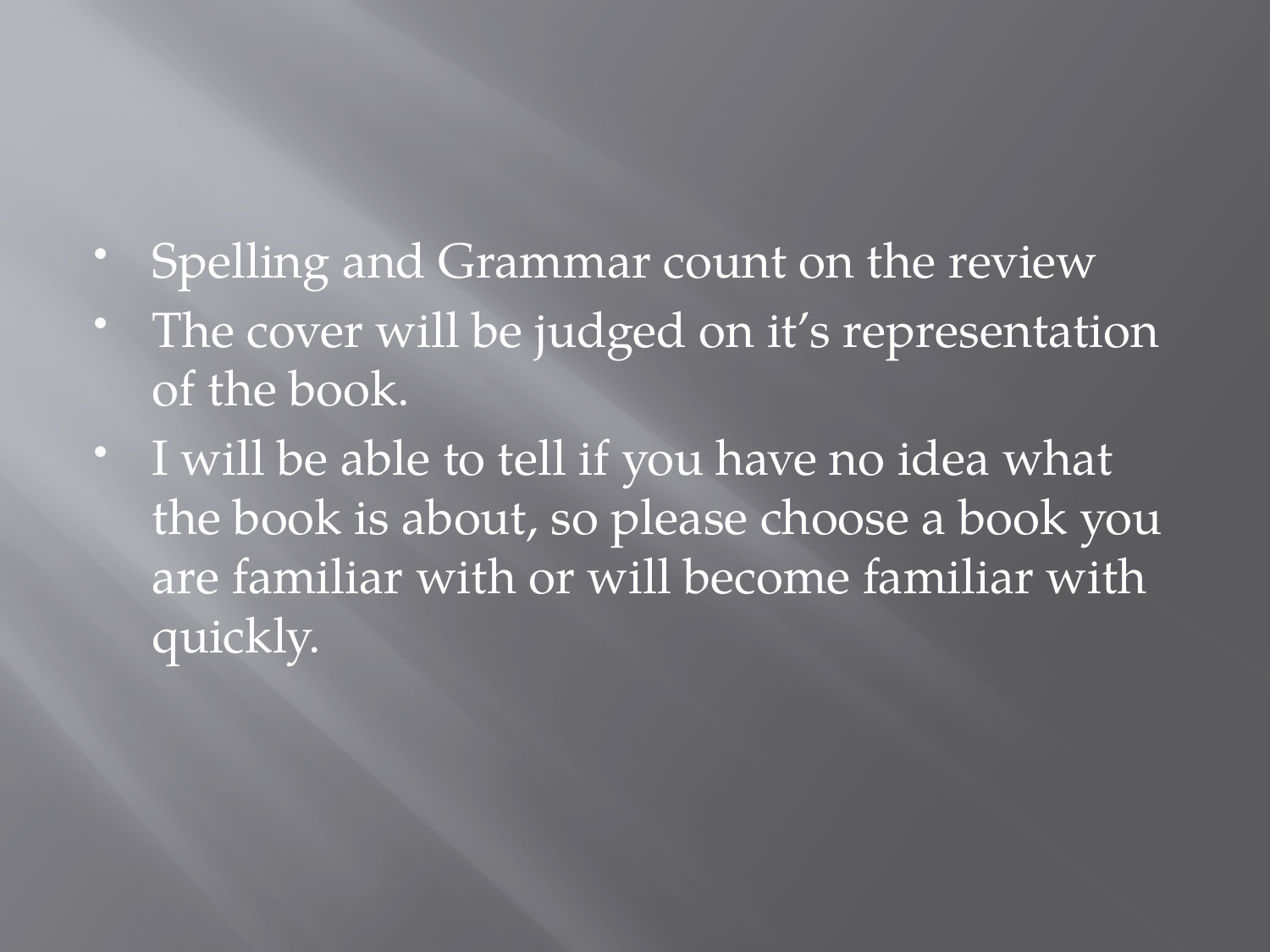

#
Spelling and Grammar count on the review
The cover will be judged on it’s representation of the book.
I will be able to tell if you have no idea what the book is about, so please choose a book you are familiar with or will become familiar with quickly.